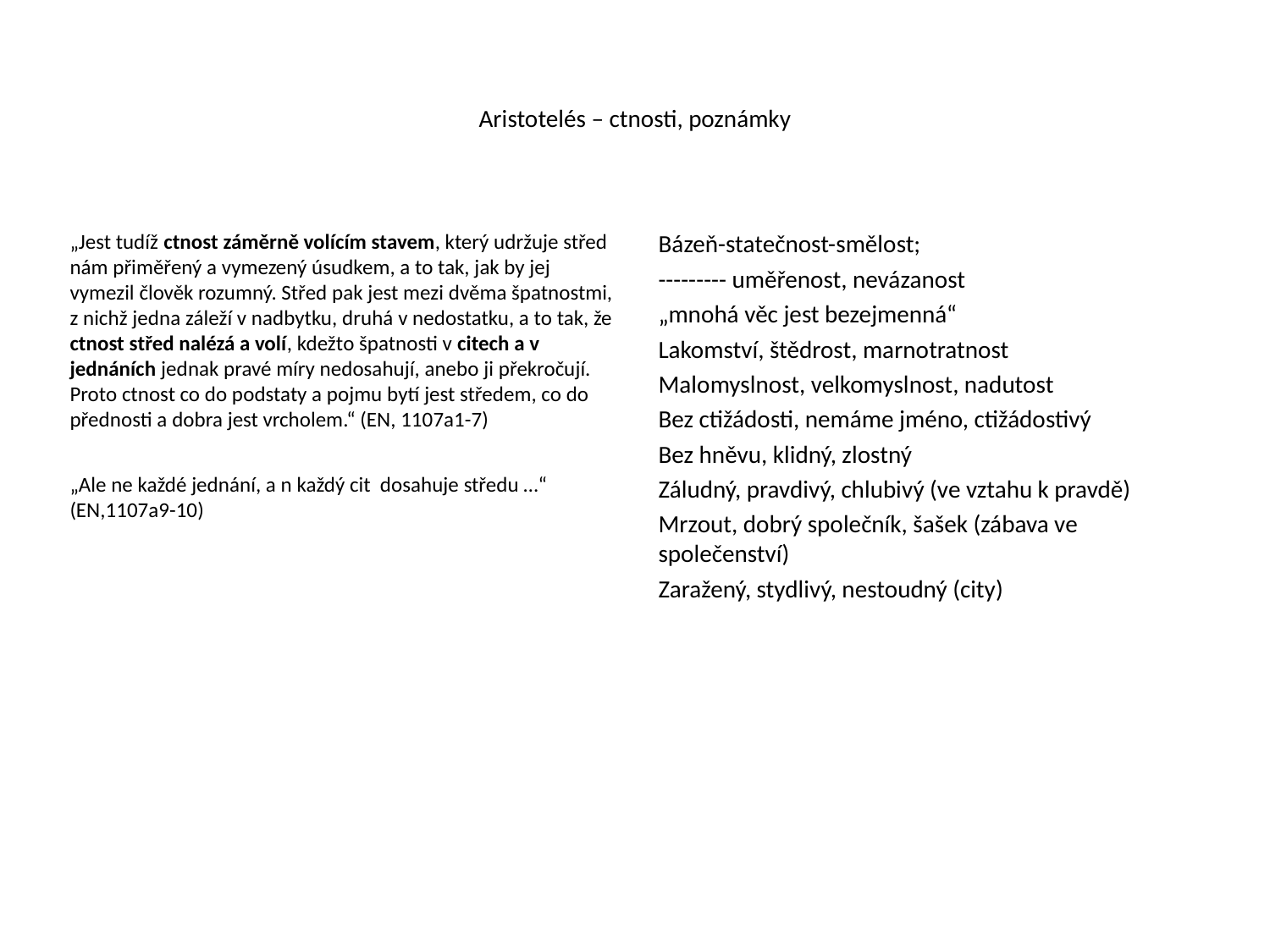

# Aristotelés – ctnosti, poznámky
„Jest tudíž ctnost záměrně volícím stavem, který udržuje střed nám přiměřený a vymezený úsudkem, a to tak, jak by jej vymezil člověk rozumný. Střed pak jest mezi dvěma špatnostmi, z nichž jedna záleží v nadbytku, druhá v nedostatku, a to tak, že ctnost střed nalézá a volí, kdežto špatnosti v citech a v jednáních jednak pravé míry nedosahují, anebo ji překročují. Proto ctnost co do podstaty a pojmu bytí jest středem, co do přednosti a dobra jest vrcholem.“ (EN, 1107a1-7)

„Ale ne každé jednání, a n každý cit  dosahuje středu …“ (EN,1107a9-10)
Bázeň-statečnost-smělost;
--------- uměřenost, nevázanost
„mnohá věc jest bezejmenná“
Lakomství, štědrost, marnotratnost
Malomyslnost, velkomyslnost, nadutost
Bez ctižádosti, nemáme jméno, ctižádostivý
Bez hněvu, klidný, zlostný
Záludný, pravdivý, chlubivý (ve vztahu k pravdě)
Mrzout, dobrý společník, šašek (zábava ve společenství)
Zaražený, stydlivý, nestoudný (city)